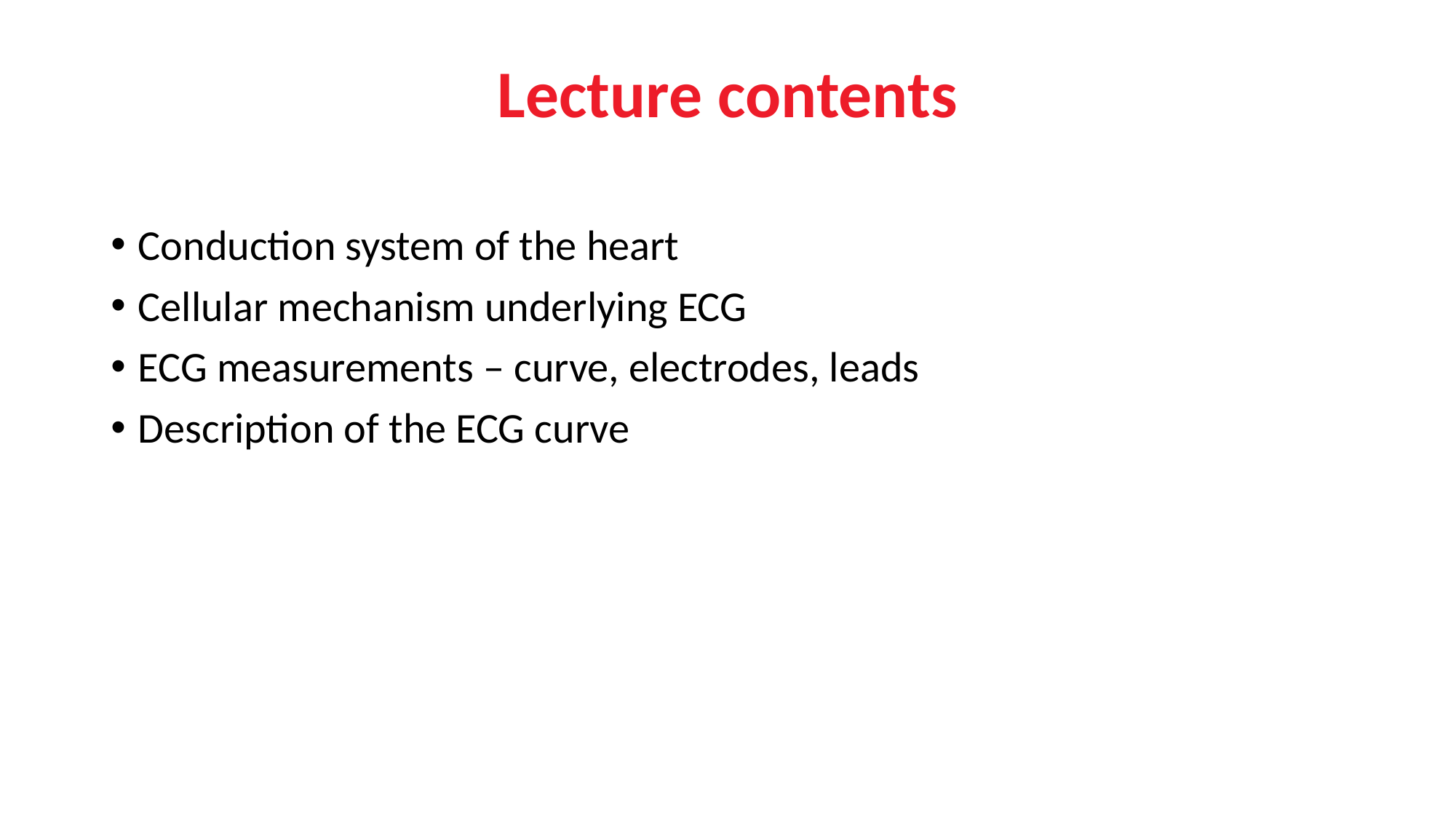

# Lecture contents
Conduction system of the heart
Cellular mechanism underlying ECG
ECG measurements – curve, electrodes, leads
Description of the ECG curve